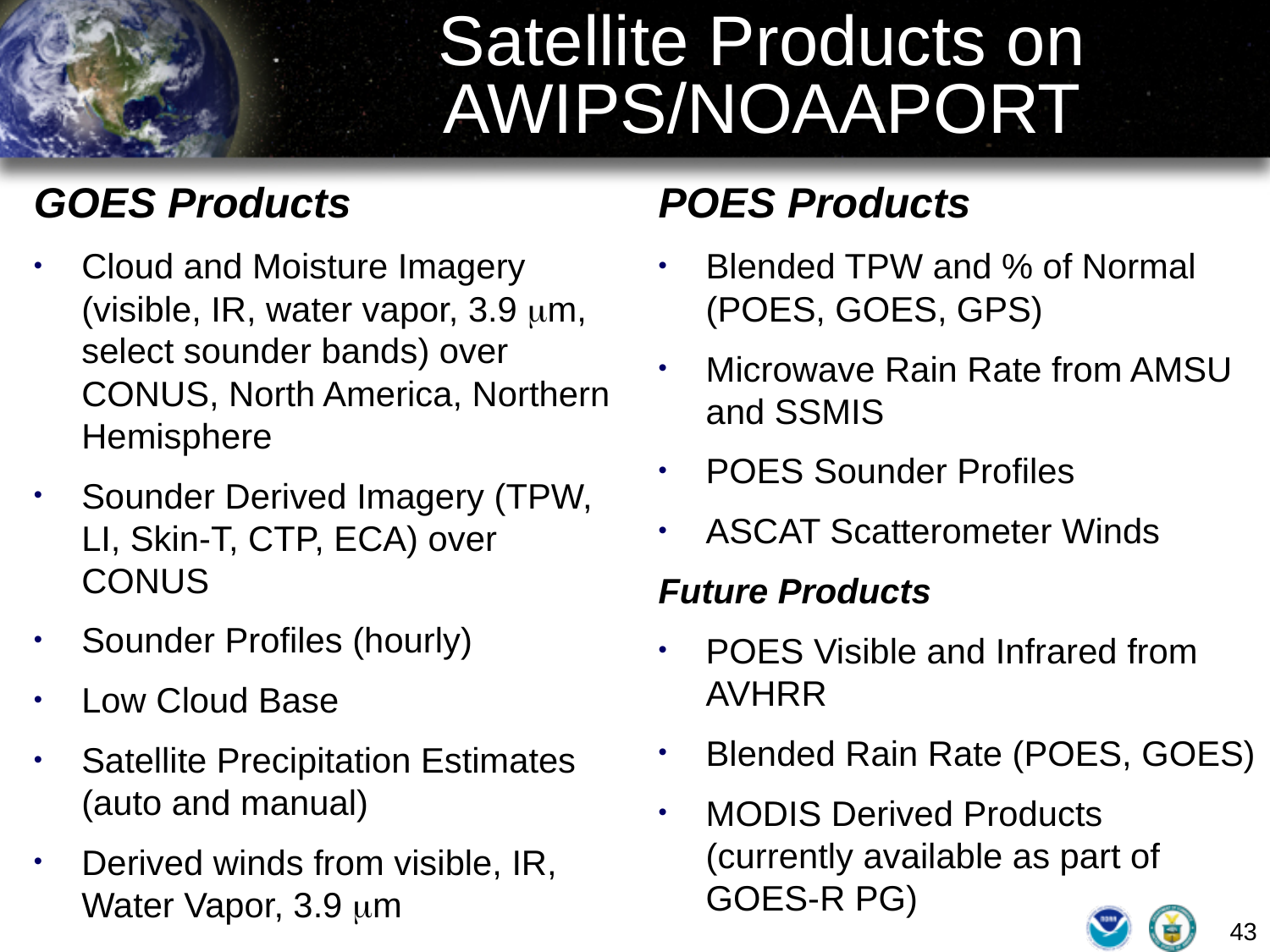

# Satellite Products on AWIPS/NOAAPORT
GOES Products
Cloud and Moisture Imagery (visible, IR, water vapor, 3.9 μm, select sounder bands) over CONUS, North America, Northern Hemisphere
Sounder Derived Imagery (TPW, LI, Skin-T, CTP, ECA) over CONUS
Sounder Profiles (hourly)
Low Cloud Base
Satellite Precipitation Estimates (auto and manual)
Derived winds from visible, IR, Water Vapor, 3.9 μm

POES Products
Blended TPW and % of Normal (POES, GOES, GPS)
Microwave Rain Rate from AMSU and SSMIS
POES Sounder Profiles
ASCAT Scatterometer Winds
Future Products
POES Visible and Infrared from AVHRR
Blended Rain Rate (POES, GOES)
MODIS Derived Products (currently available as part of GOES-R PG)

43